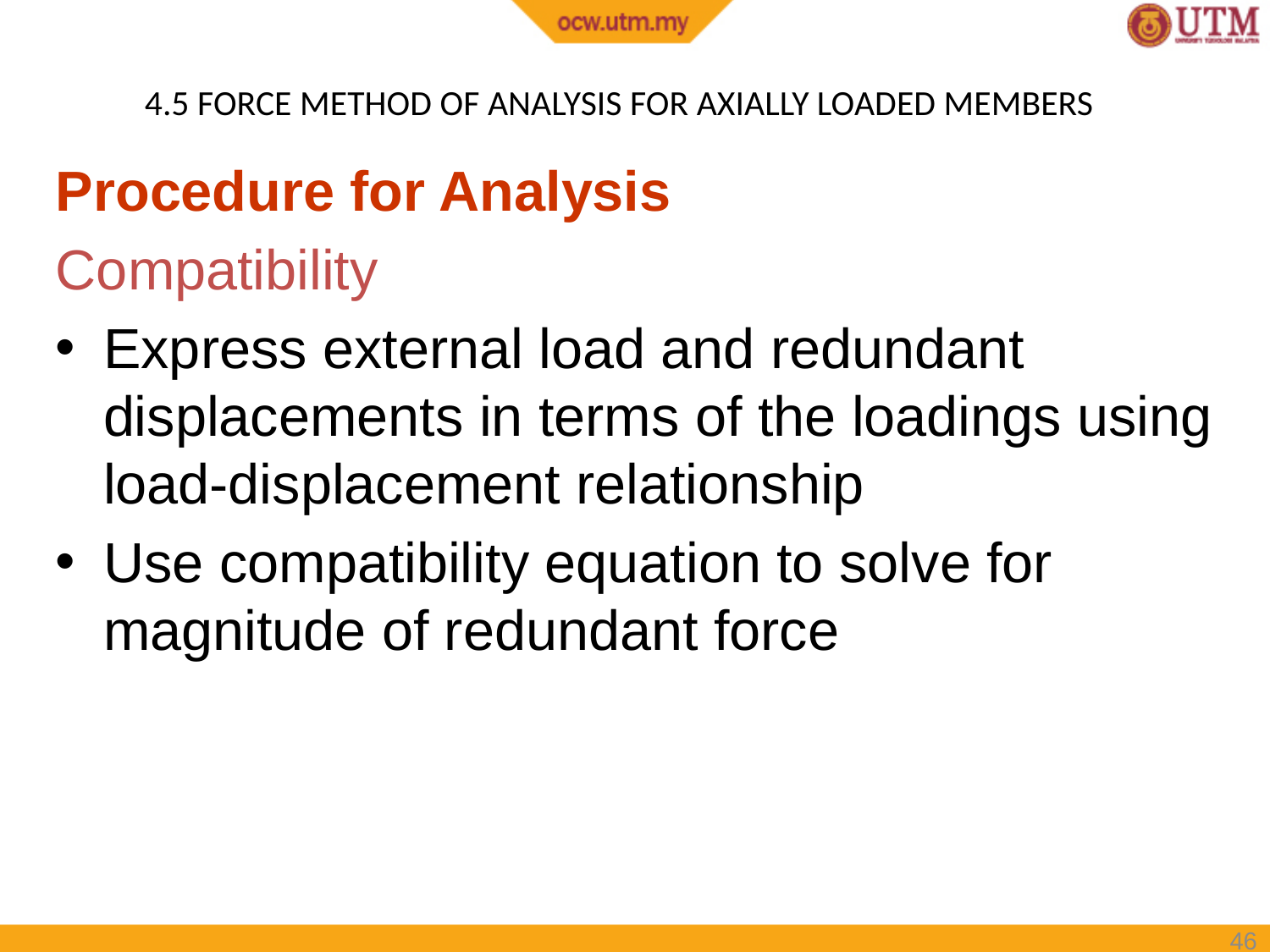

# 4.5 FORCE METHOD OF ANALYSIS FOR AXIALLY LOADED MEMBERS
Procedure for Analysis
Compatibility
Express external load and redundant displacements in terms of the loadings using load-displacement relationship
Use compatibility equation to solve for magnitude of redundant force
46